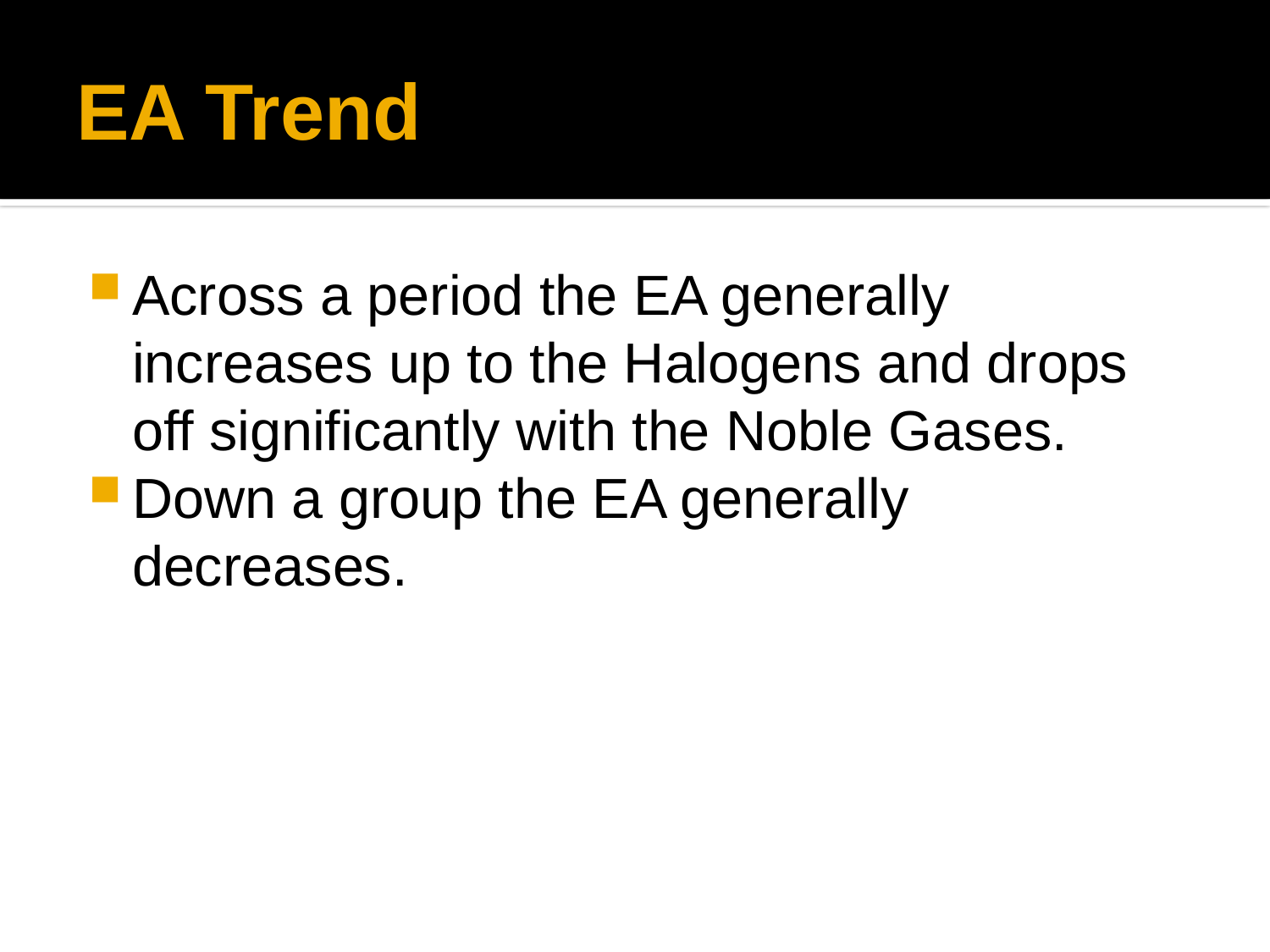

# EA Trend
Across a period the EA generally increases up to the Halogens and drops off significantly with the Noble Gases.
Down a group the EA generally decreases.